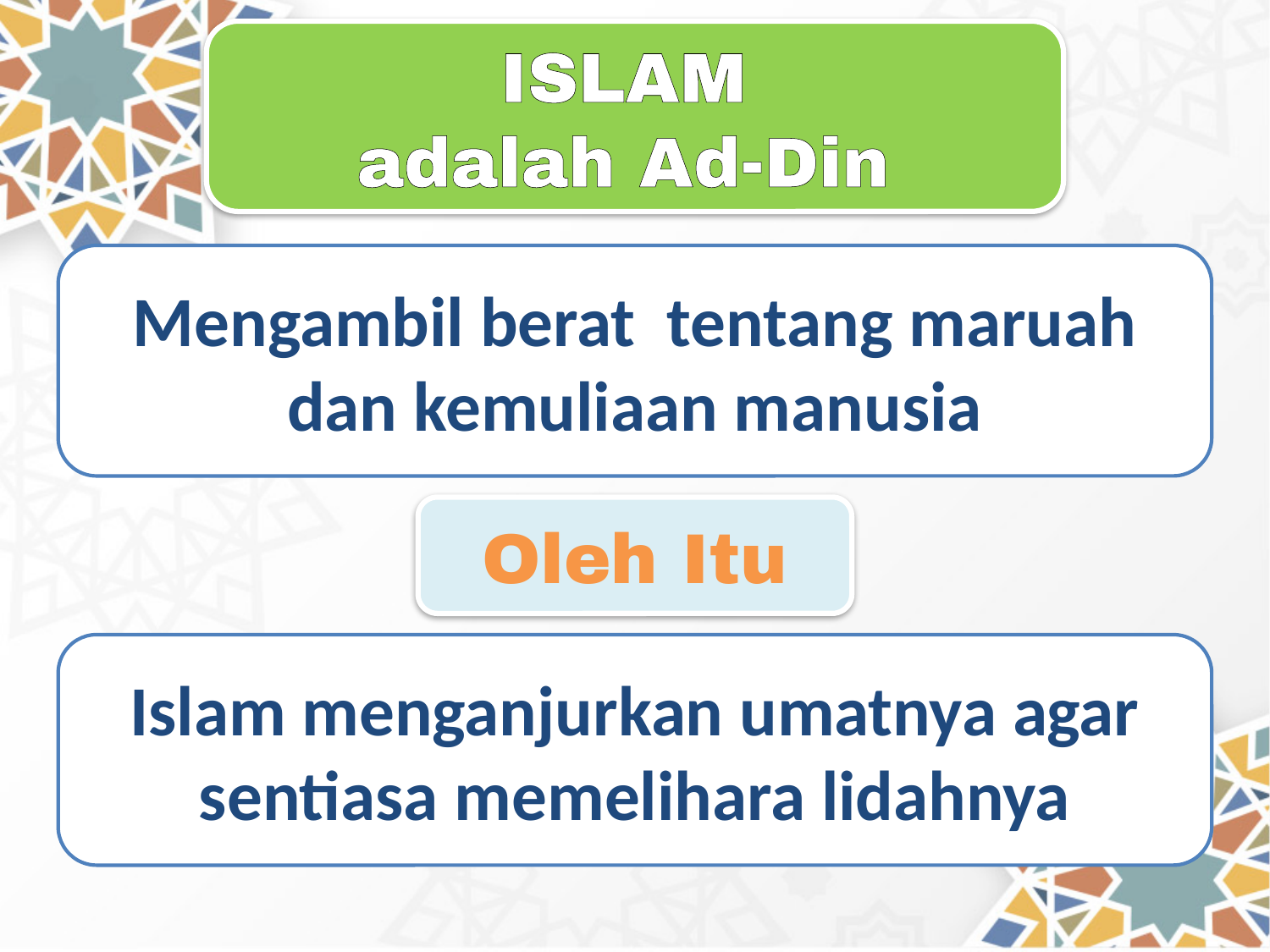

ISLAM
adalah Ad-Din
Mengambil berat  tentang maruah dan kemuliaan manusia
Oleh Itu
Islam menganjurkan umatnya agar sentiasa memelihara lidahnya